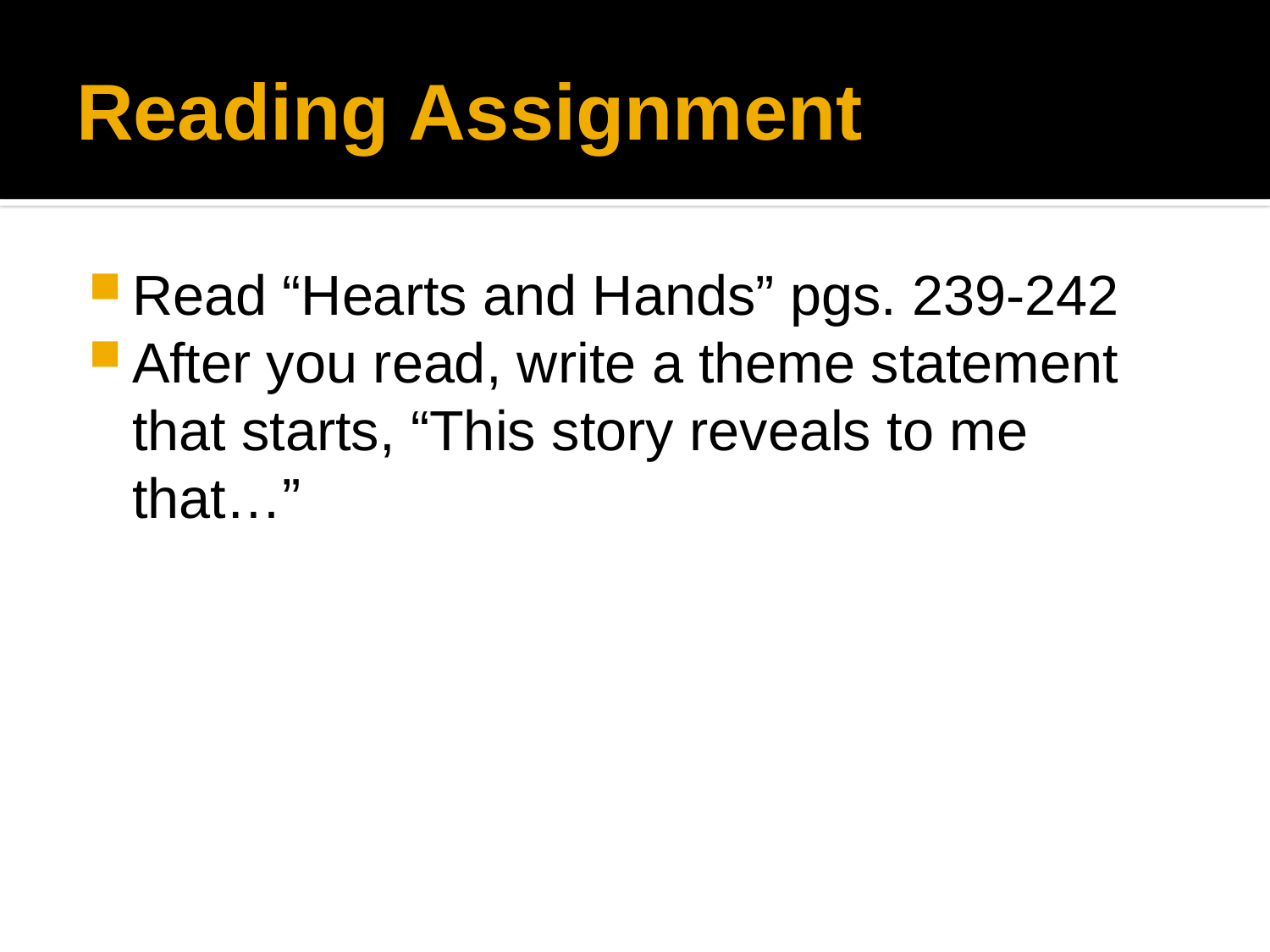

# Reading Assignment
Read “Hearts and Hands” pgs. 239-242
After you read, write a theme statement that starts, “This story reveals to me that…”